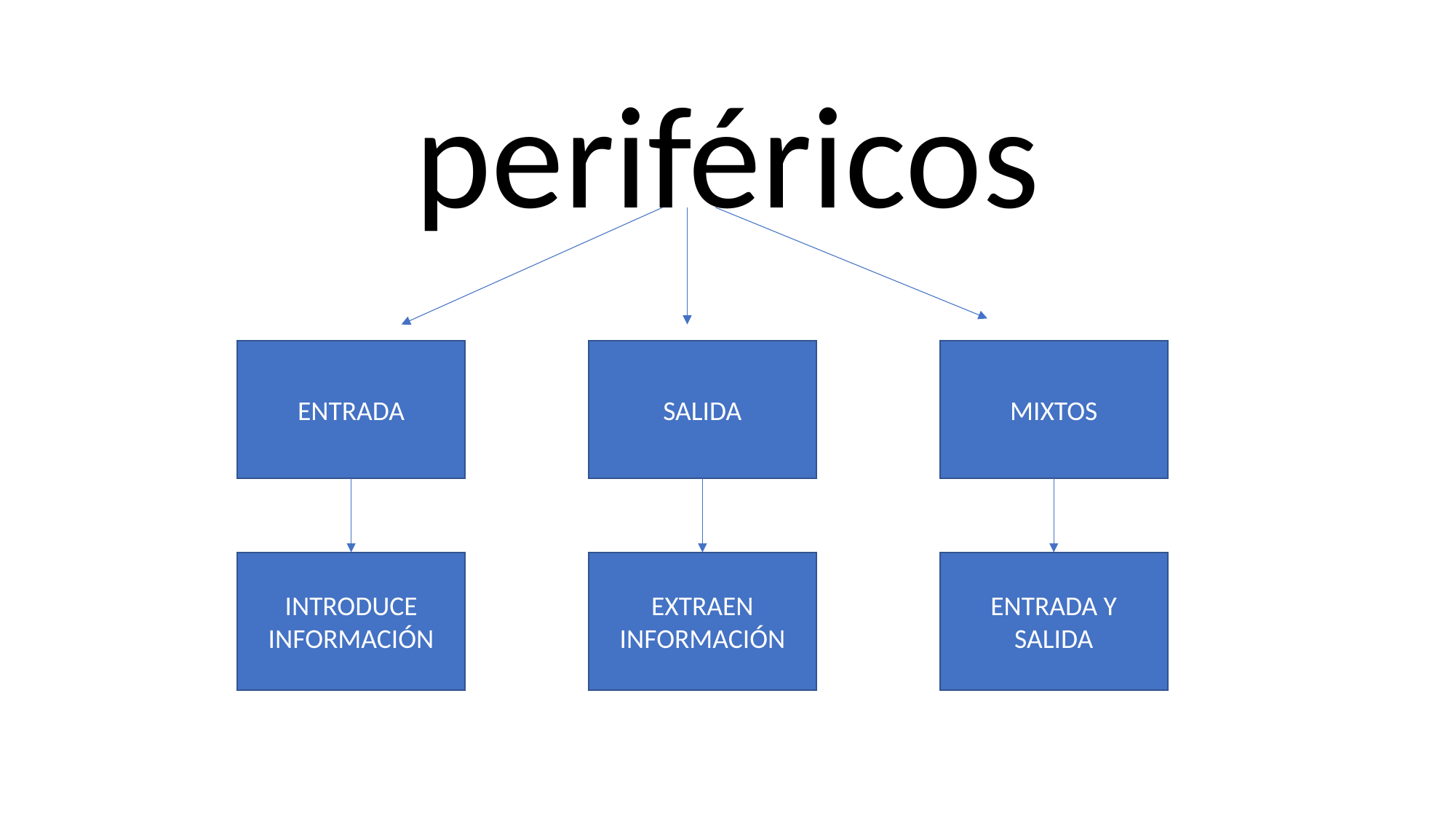

periféricos
ENTRADA
SALIDA
MIXTOS
ENTRADA Y SALIDA
INTRODUCE INFORMACIÓN
EXTRAEN INFORMACIÓN